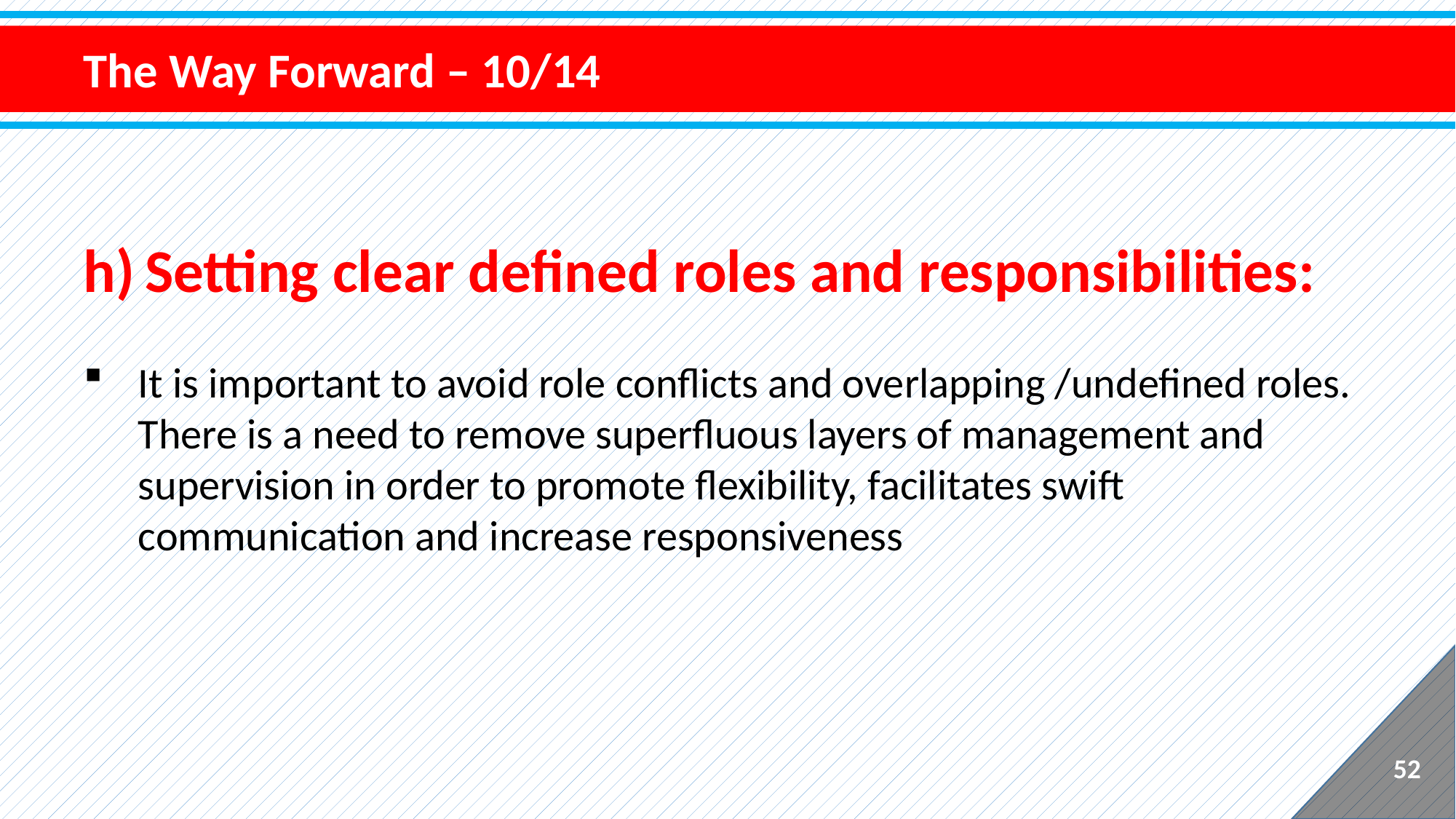

The Way Forward – 10/14
Setting clear defined roles and responsibilities:

It is important to avoid role conflicts and overlapping /undefined roles. There is a need to remove superfluous layers of management and supervision in order to promote flexibility, facilitates swift communication and increase responsiveness

52